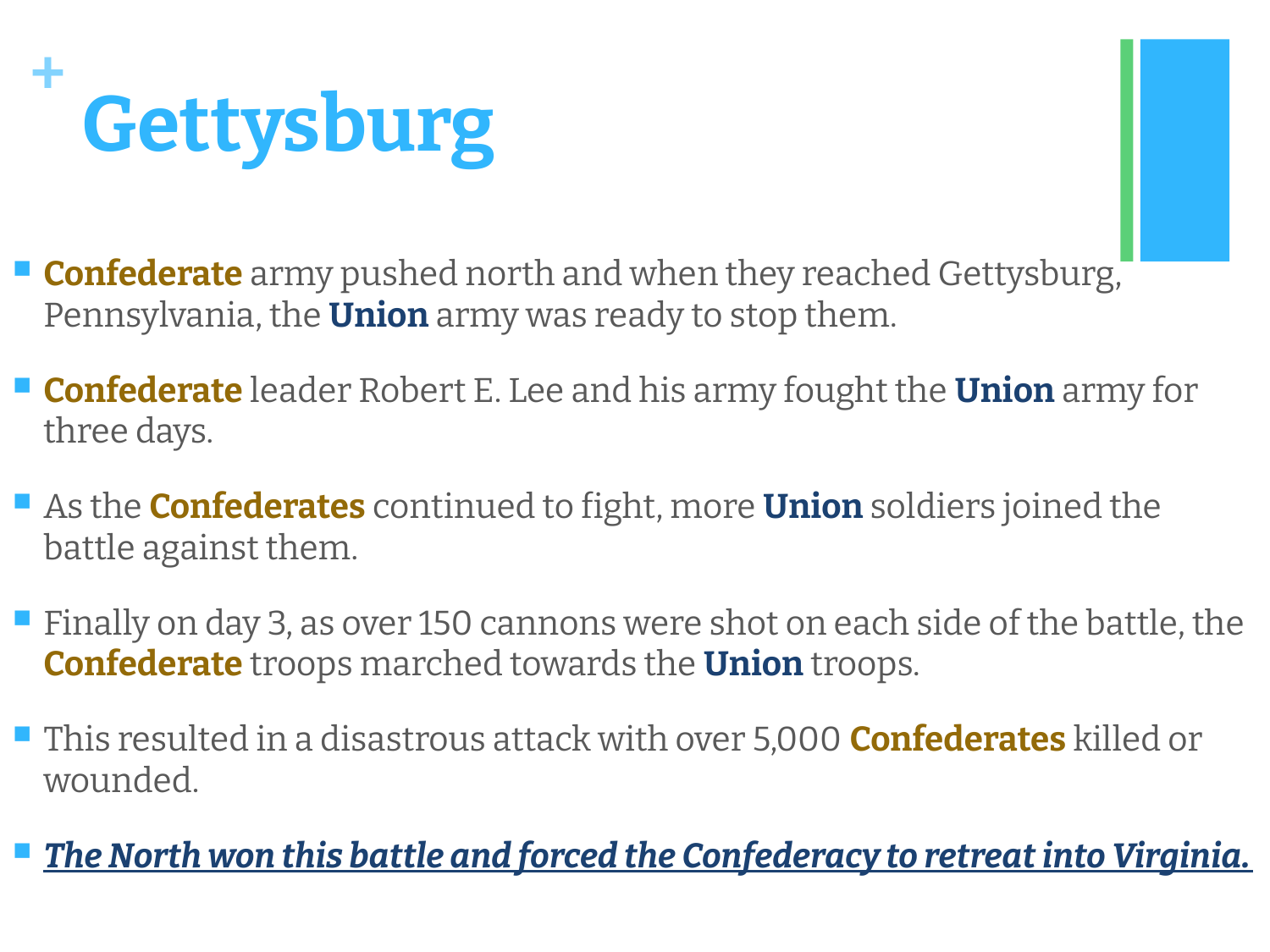

# Gettysburg
Confederate army pushed north and when they reached Gettysburg, Pennsylvania, the Union army was ready to stop them.
Confederate leader Robert E. Lee and his army fought the Union army for three days.
As the Confederates continued to fight, more Union soldiers joined the battle against them.
Finally on day 3, as over 150 cannons were shot on each side of the battle, the Confederate troops marched towards the Union troops.
This resulted in a disastrous attack with over 5,000 Confederates killed or wounded.
The North won this battle and forced the Confederacy to retreat into Virginia.